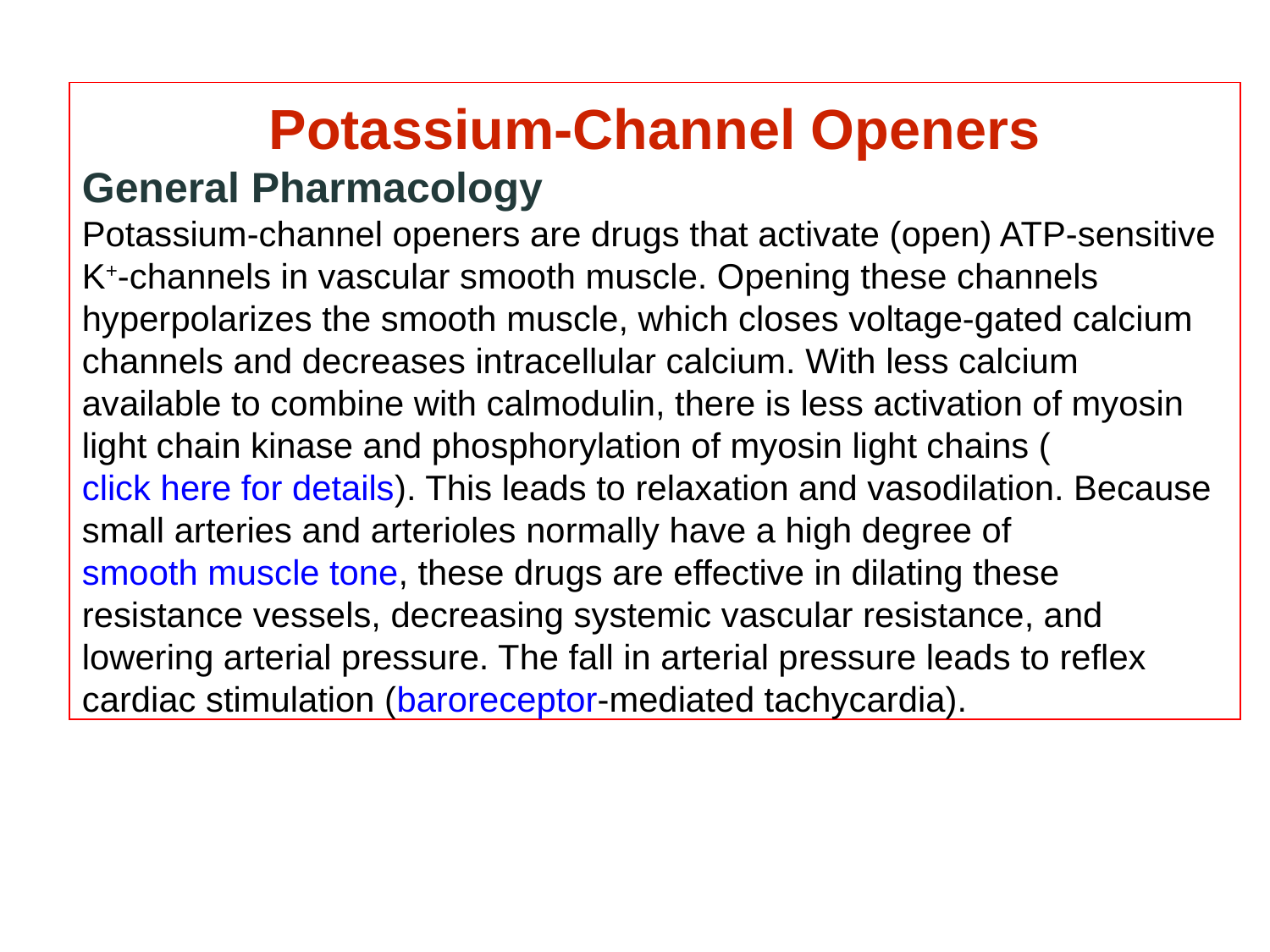

Potassium-Channel Openers
General Pharmacology
Potassium-channel openers are drugs that activate (open) ATP-sensitive K+-channels in vascular smooth muscle. Opening these channels hyperpolarizes the smooth muscle, which closes voltage-gated calcium channels and decreases intracellular calcium. With less calcium available to combine with calmodulin, there is less activation of myosin light chain kinase and phosphorylation of myosin light chains (click here for details). This leads to relaxation and vasodilation. Because small arteries and arterioles normally have a high degree of smooth muscle tone, these drugs are effective in dilating these resistance vessels, decreasing systemic vascular resistance, and lowering arterial pressure. The fall in arterial pressure leads to reflex cardiac stimulation (baroreceptor-mediated tachycardia).